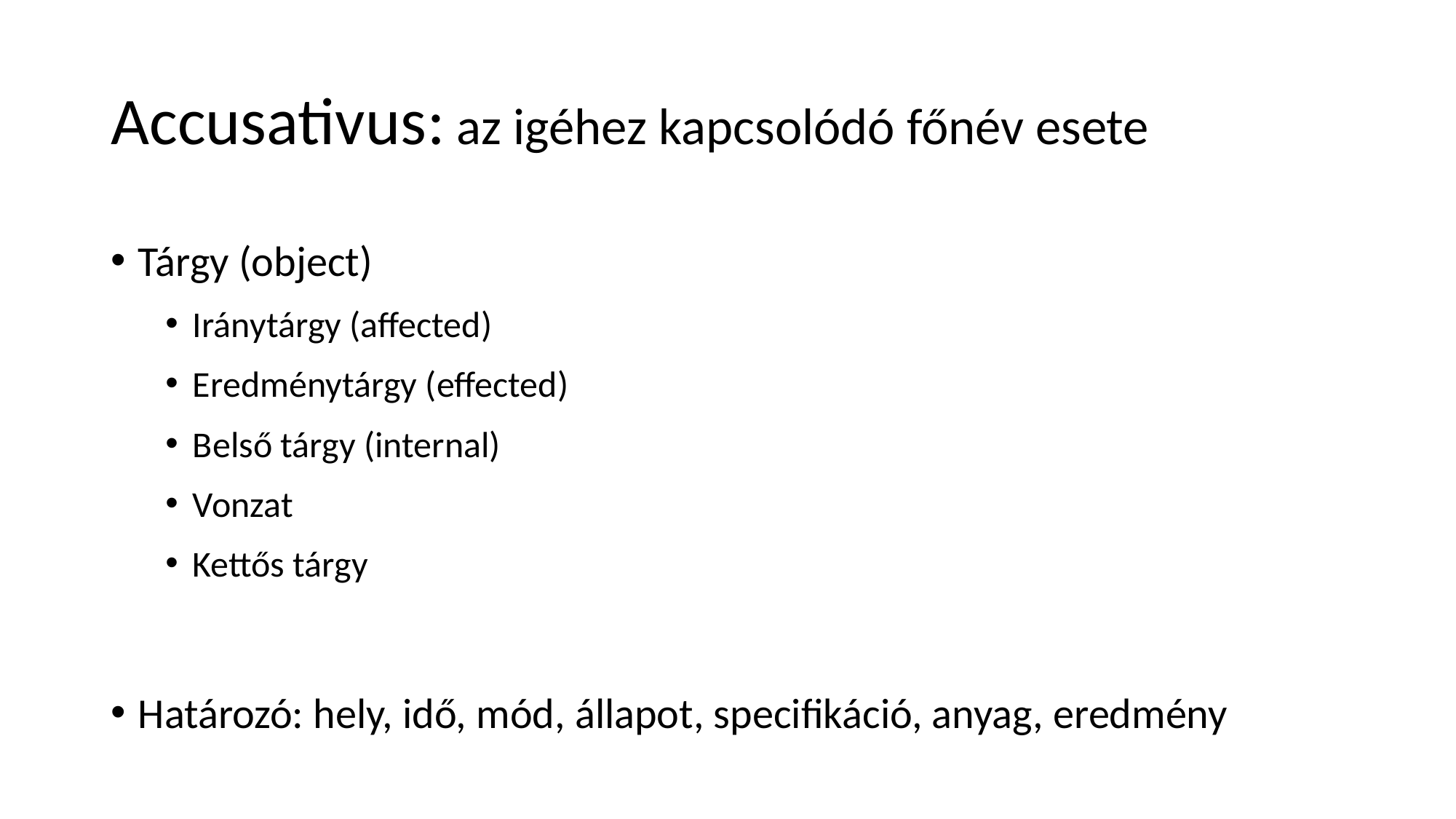

# Accusativus: az igéhez kapcsolódó főnév esete
Tárgy (object)
Iránytárgy (affected)
Eredménytárgy (effected)
Belső tárgy (internal)
Vonzat
Kettős tárgy

Határozó: hely, idő, mód, állapot, specifikáció, anyag, eredmény